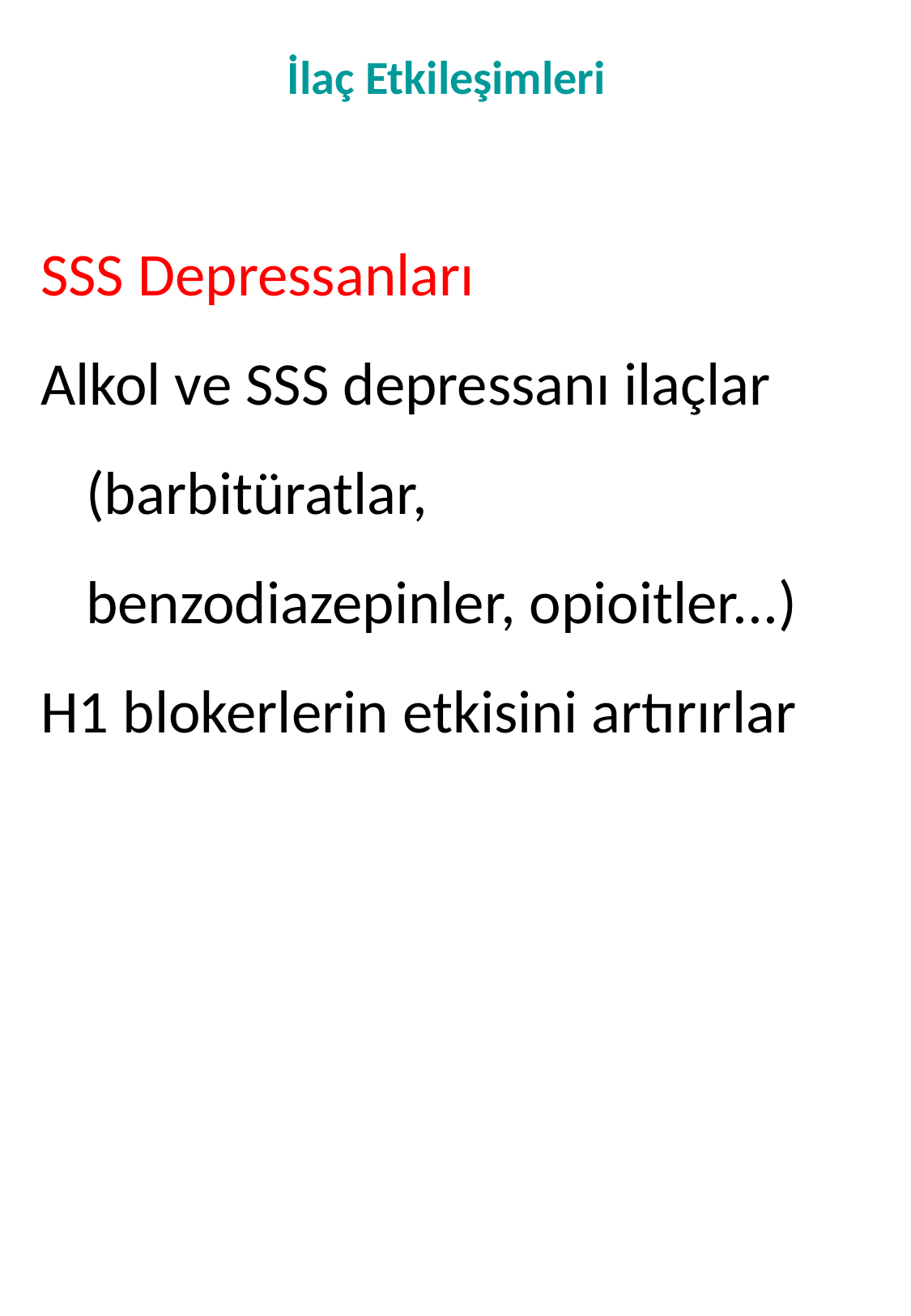

İlaç Etkileşimleri
SSS Depressanları
Alkol ve SSS depressanı ilaçlar (barbitüratlar, benzodiazepinler, opioitler...)
H1 blokerlerin etkisini artırırlar